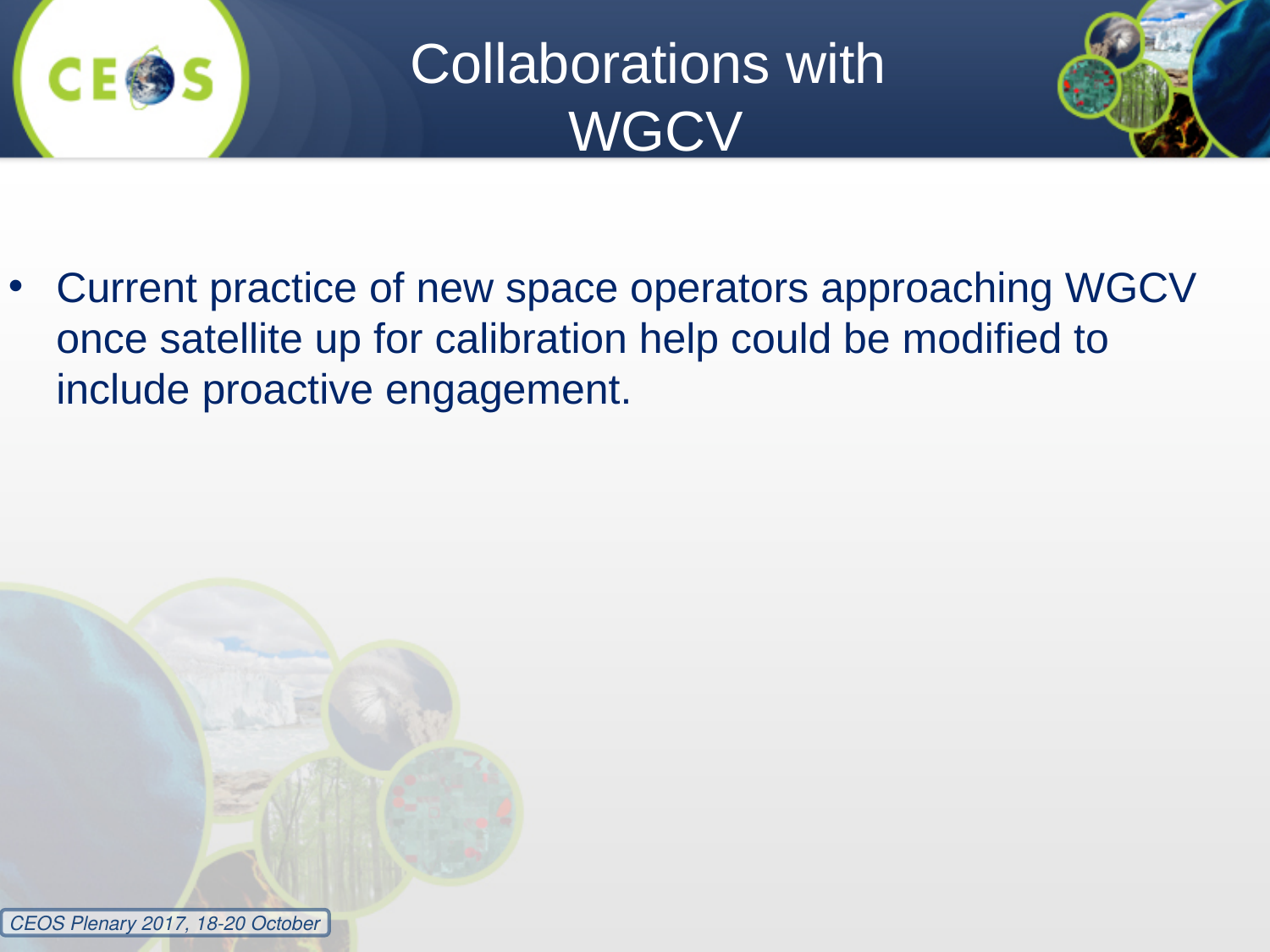

# Collaborations with WGCV
Current practice of new space operators approaching WGCV once satellite up for calibration help could be modified to include proactive engagement.